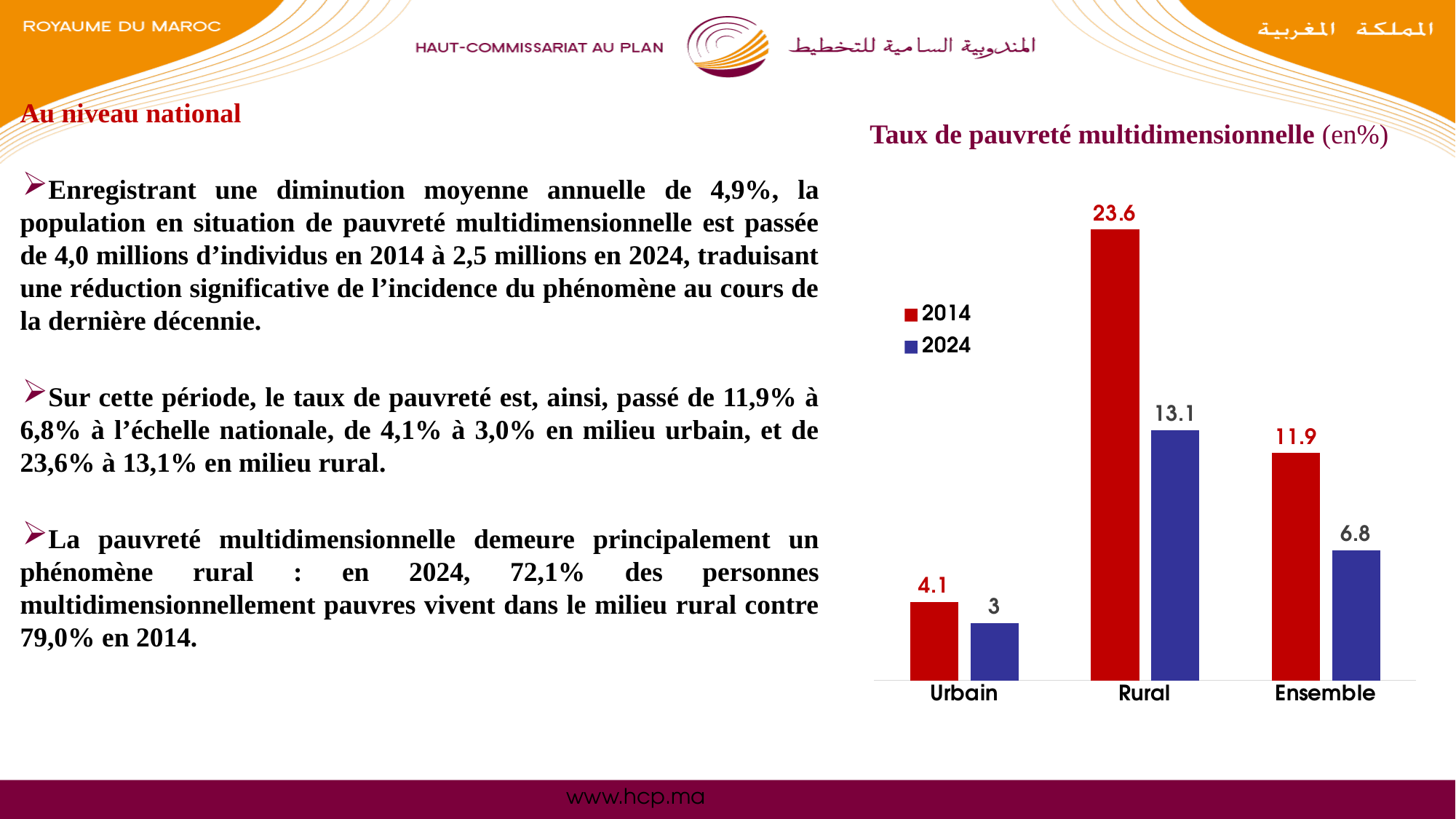

Au niveau national

Enregistrant une diminution moyenne annuelle de 4,9%, la population en situation de pauvreté multidimensionnelle est passée de 4,0 millions d’individus en 2014 à 2,5 millions en 2024, traduisant une réduction significative de l’incidence du phénomène au cours de la dernière décennie.

Sur cette période, le taux de pauvreté est, ainsi, passé de 11,9% à 6,8% à l’échelle nationale, de 4,1% à 3,0% en milieu urbain, et de 23,6% à 13,1% en milieu rural.

La pauvreté multidimensionnelle demeure principalement un phénomène rural : en 2024, 72,1% des personnes multidimensionnellement pauvres vivent dans le milieu rural contre 79,0% en 2014.

# Taux de pauvreté multidimensionnelle (en%)

### Chart

| Category | 2014 | 2024 |
|---|---|---|
| Urbain | 4.1 | 3.0 |
| Rural | 23.6 | 13.1 |
| Ensemble | 11.9 | 6.8 |